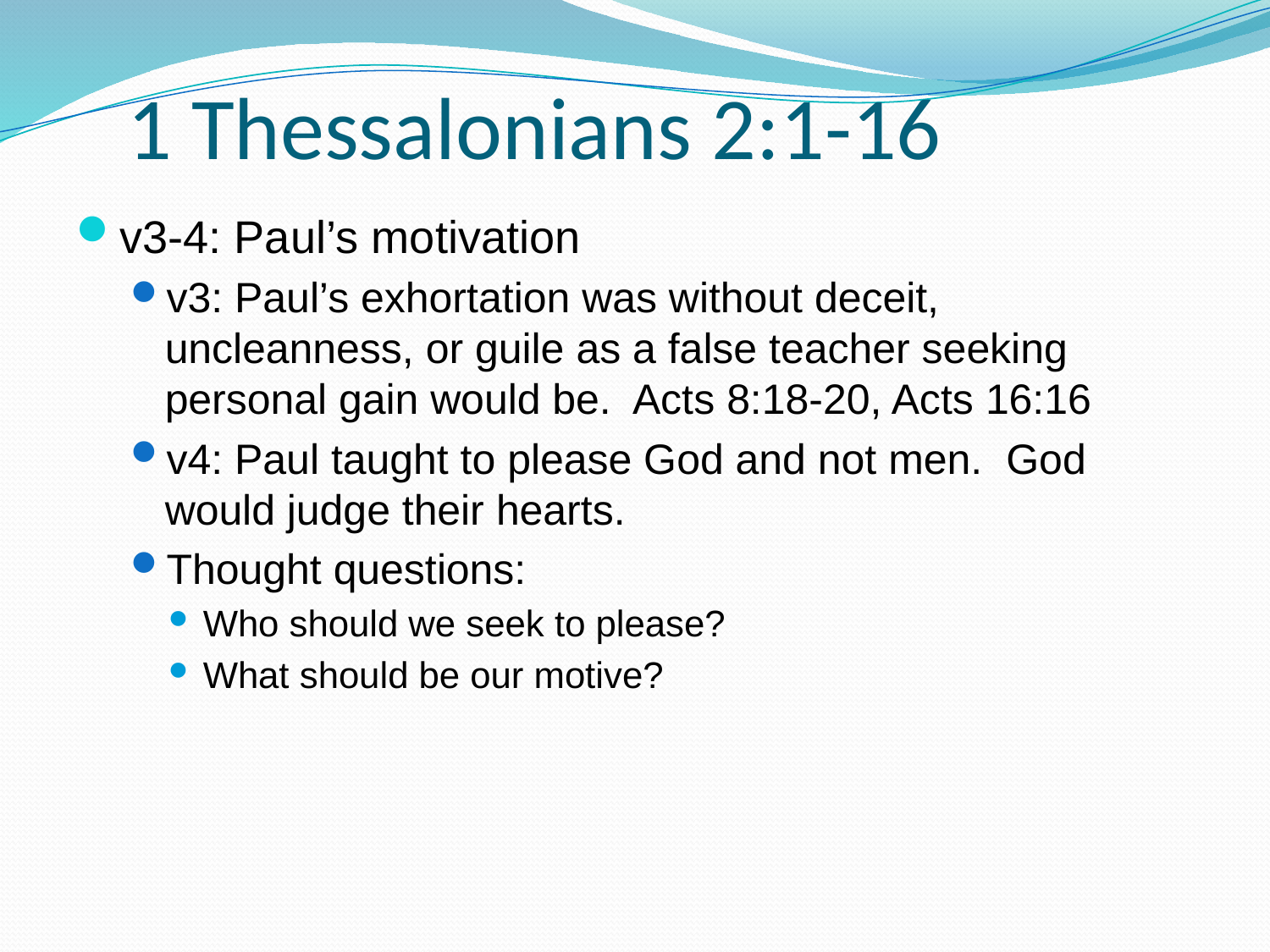

# 1 Thessalonians 2:1-16
v3-4: Paul’s motivation
v3: Paul’s exhortation was without deceit, uncleanness, or guile as a false teacher seeking personal gain would be.  Acts 8:18-20, Acts 16:16
v4: Paul taught to please God and not men.  God would judge their hearts.
Thought questions:
Who should we seek to please?
What should be our motive?